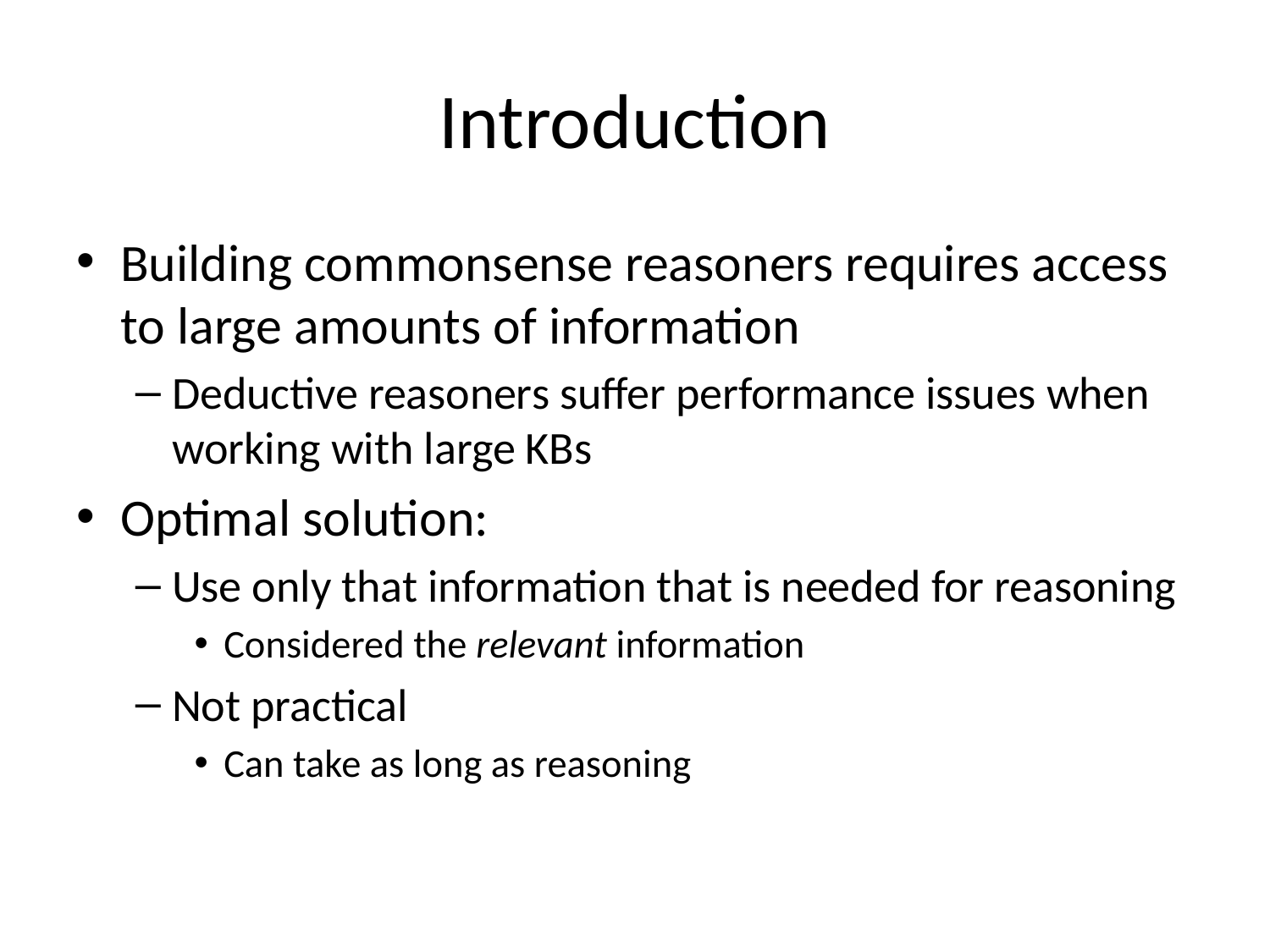

# Introduction
Building commonsense reasoners requires access to large amounts of information
Deductive reasoners suffer performance issues when working with large KBs
Optimal solution:
Use only that information that is needed for reasoning
Considered the relevant information
Not practical
Can take as long as reasoning